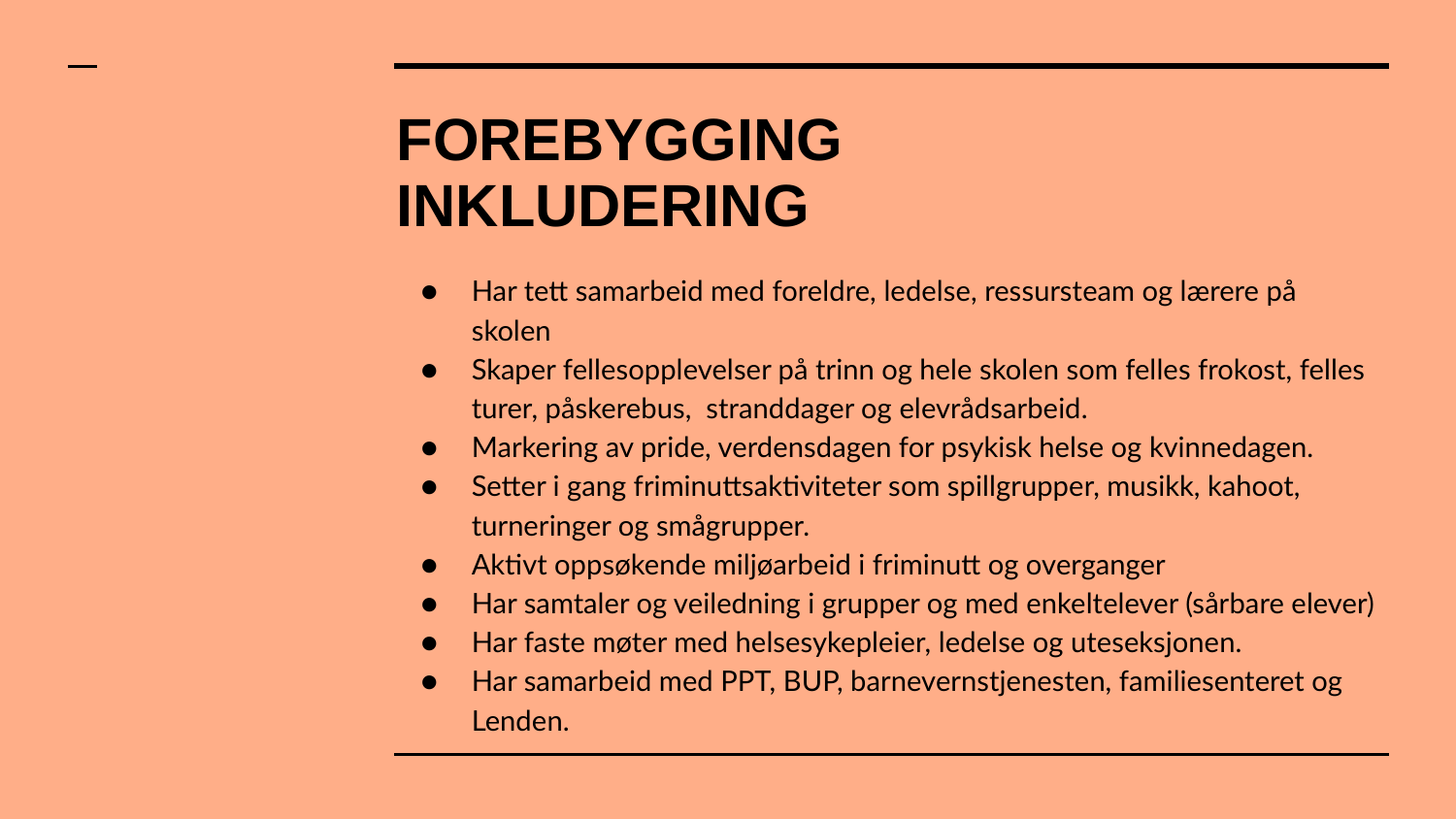

# FOREBYGGING
INKLUDERING
Har tett samarbeid med foreldre, ledelse, ressursteam og lærere på skolen
Skaper fellesopplevelser på trinn og hele skolen som felles frokost, felles turer, påskerebus,  stranddager og elevrådsarbeid.
Markering av pride, verdensdagen for psykisk helse og kvinnedagen.
Setter i gang friminuttsaktiviteter som spillgrupper, musikk, kahoot, turneringer og smågrupper.
Aktivt oppsøkende miljøarbeid i friminutt og overganger
Har samtaler og veiledning i grupper og med enkeltelever (sårbare elever)
Har faste møter med helsesykepleier, ledelse og uteseksjonen.
Har samarbeid med PPT, BUP, barnevernstjenesten, familiesenteret og Lenden.